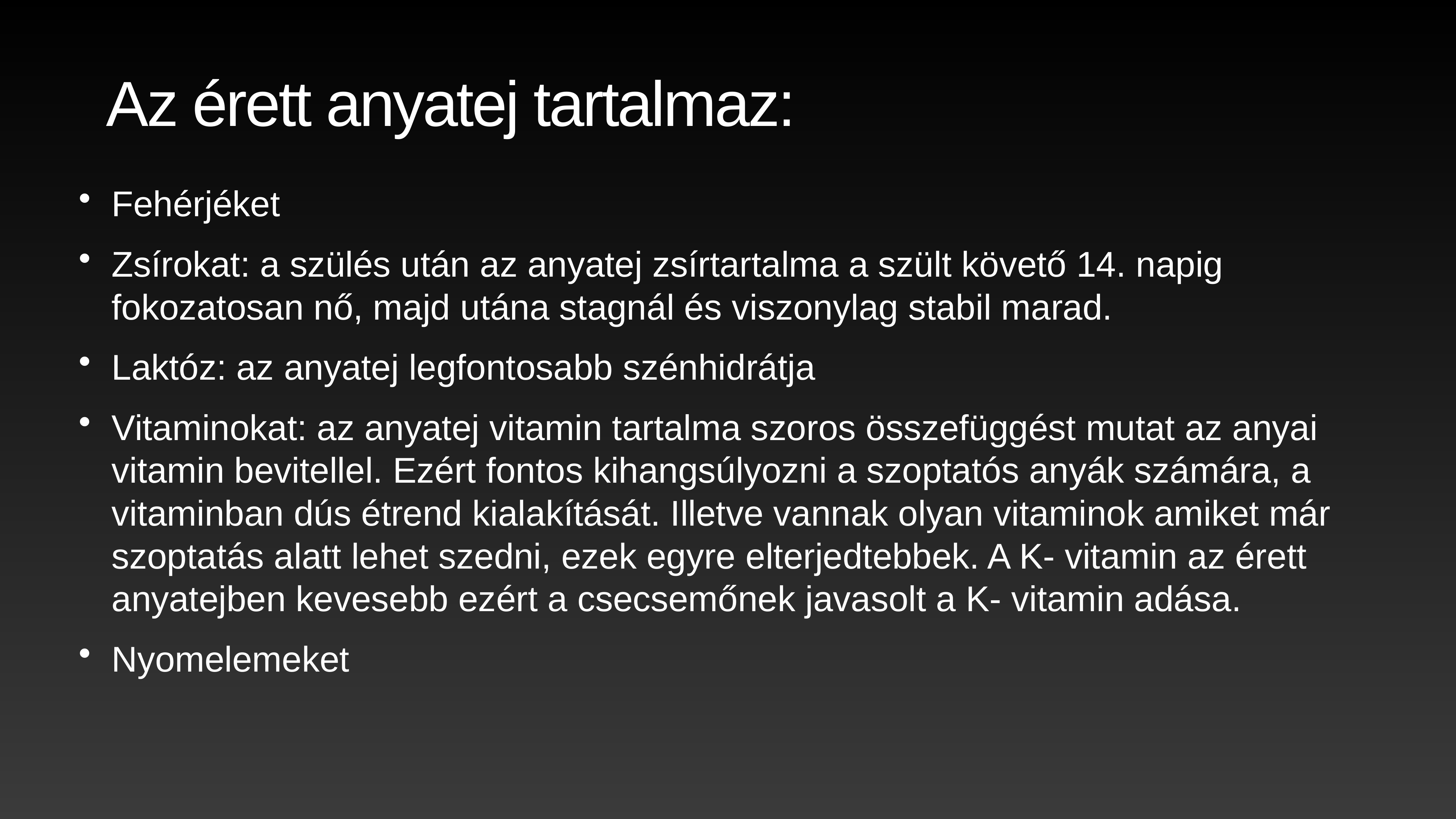

# Az érett anyatej tartalmaz:
Fehérjéket
Zsírokat: a szülés után az anyatej zsírtartalma a szült követő 14. napig fokozatosan nő, majd utána stagnál és viszonylag stabil marad.
Laktóz: az anyatej legfontosabb szénhidrátja
Vitaminokat: az anyatej vitamin tartalma szoros összefüggést mutat az anyai vitamin bevitellel. Ezért fontos kihangsúlyozni a szoptatós anyák számára, a vitaminban dús étrend kialakítását. Illetve vannak olyan vitaminok amiket már szoptatás alatt lehet szedni, ezek egyre elterjedtebbek. A K- vitamin az érett anyatejben kevesebb ezért a csecsemőnek javasolt a K- vitamin adása.
Nyomelemeket